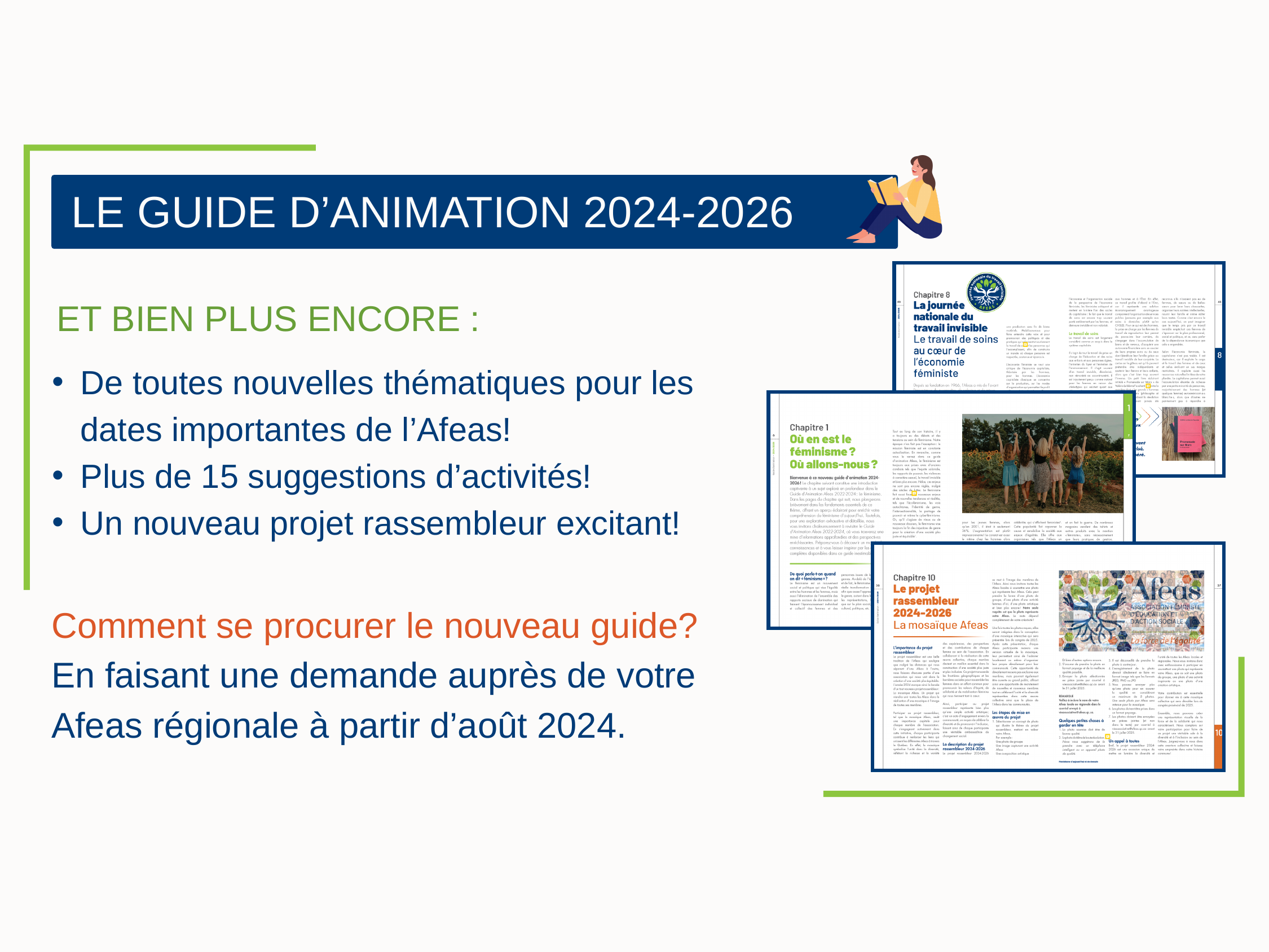

LE GUIDE D’ANIMATION 2024-2026

ET BIEN PLUS ENCORE :
De toutes nouvelles thématiques pour les dates importantes de l’Afeas!
Plus de 15 suggestions d’activités!
Un nouveau projet rassembleur excitant!

Comment se procurer le nouveau guide?
En faisant une demande auprès de votre Afeas régionale à partir d’août 2024.